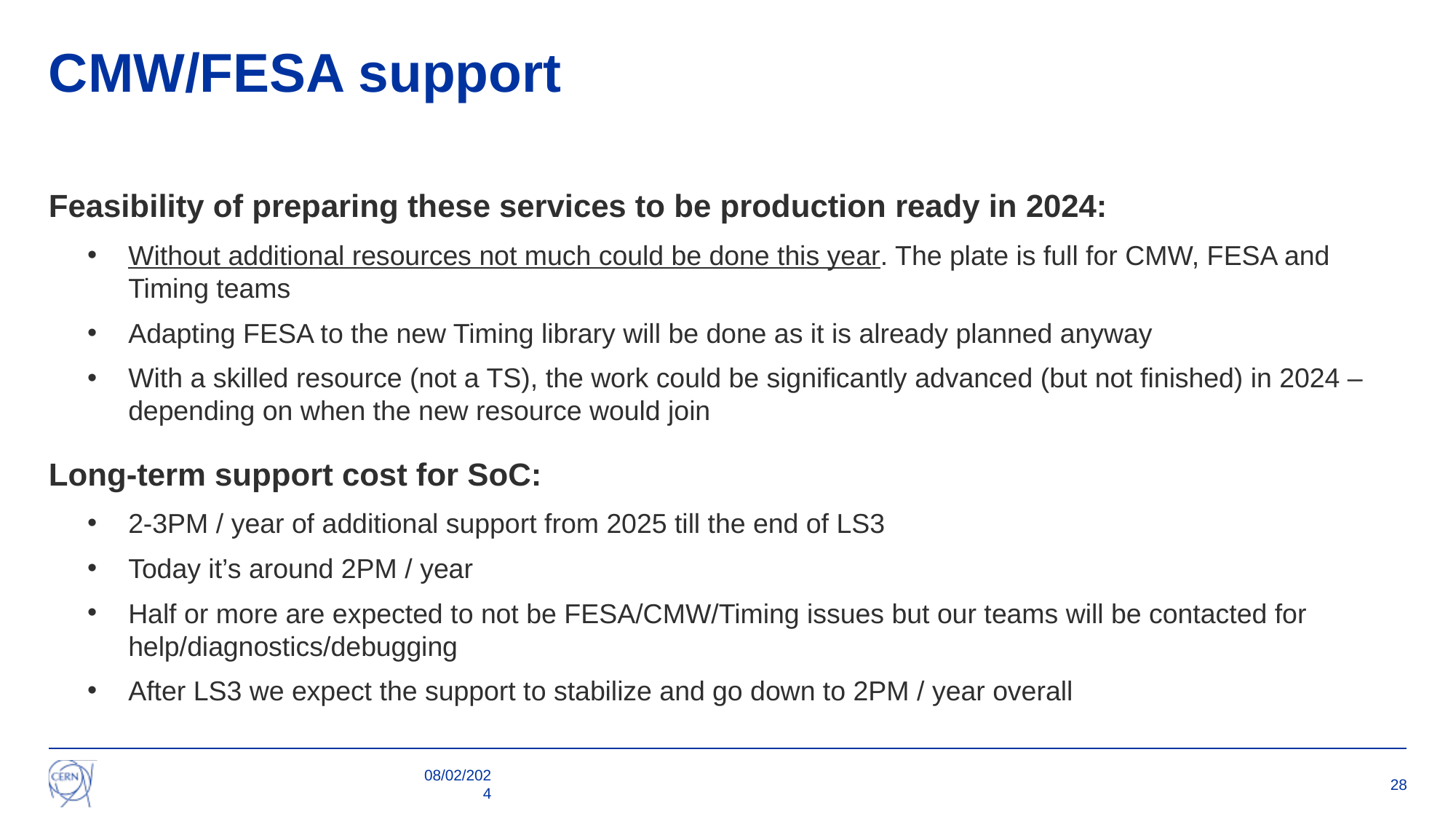

# CMW/FESA support
Feasibility of preparing these services to be production ready in 2024:
Without additional resources not much could be done this year. The plate is full for CMW, FESA and Timing teams
Adapting FESA to the new Timing library will be done as it is already planned anyway
With a skilled resource (not a TS), the work could be significantly advanced (but not finished) in 2024 – depending on when the new resource would join
Long-term support cost for SoC:
2-3PM / year of additional support from 2025 till the end of LS3
Today it’s around 2PM / year
Half or more are expected to not be FESA/CMW/Timing issues but our teams will be contacted for help/diagnostics/debugging
After LS3 we expect the support to stabilize and go down to 2PM / year overall

08/02/2024
28